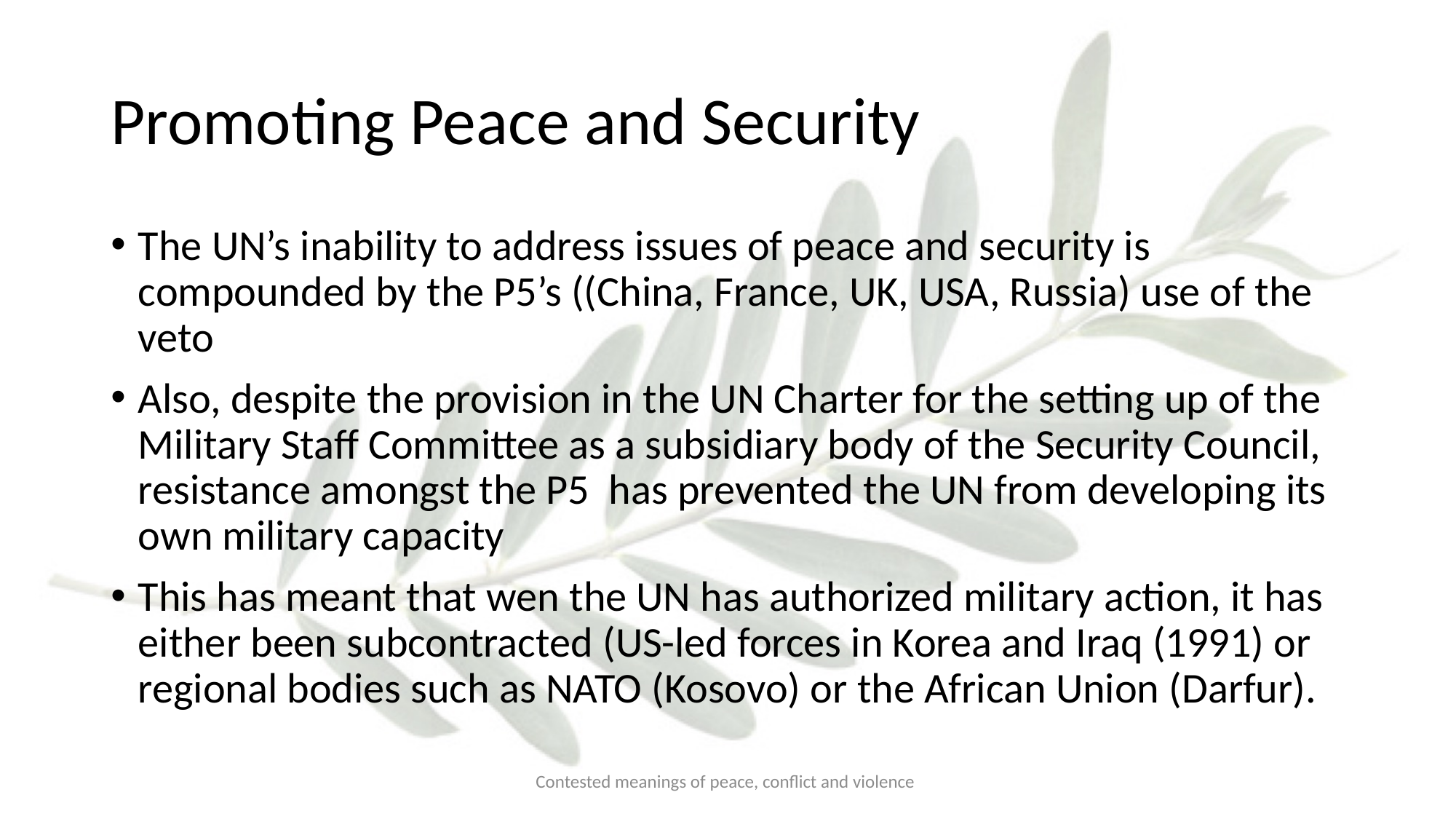

# Promoting Peace and Security
The UN’s inability to address issues of peace and security is compounded by the P5’s ((China, France, UK, USA, Russia) use of the veto
Also, despite the provision in the UN Charter for the setting up of the Military Staff Committee as a subsidiary body of the Security Council, resistance amongst the P5  has prevented the UN from developing its own military capacity
This has meant that wen the UN has authorized military action, it has either been subcontracted (US-led forces in Korea and Iraq (1991) or regional bodies such as NATO (Kosovo) or the African Union (Darfur).
Contested meanings of peace, conflict and violence